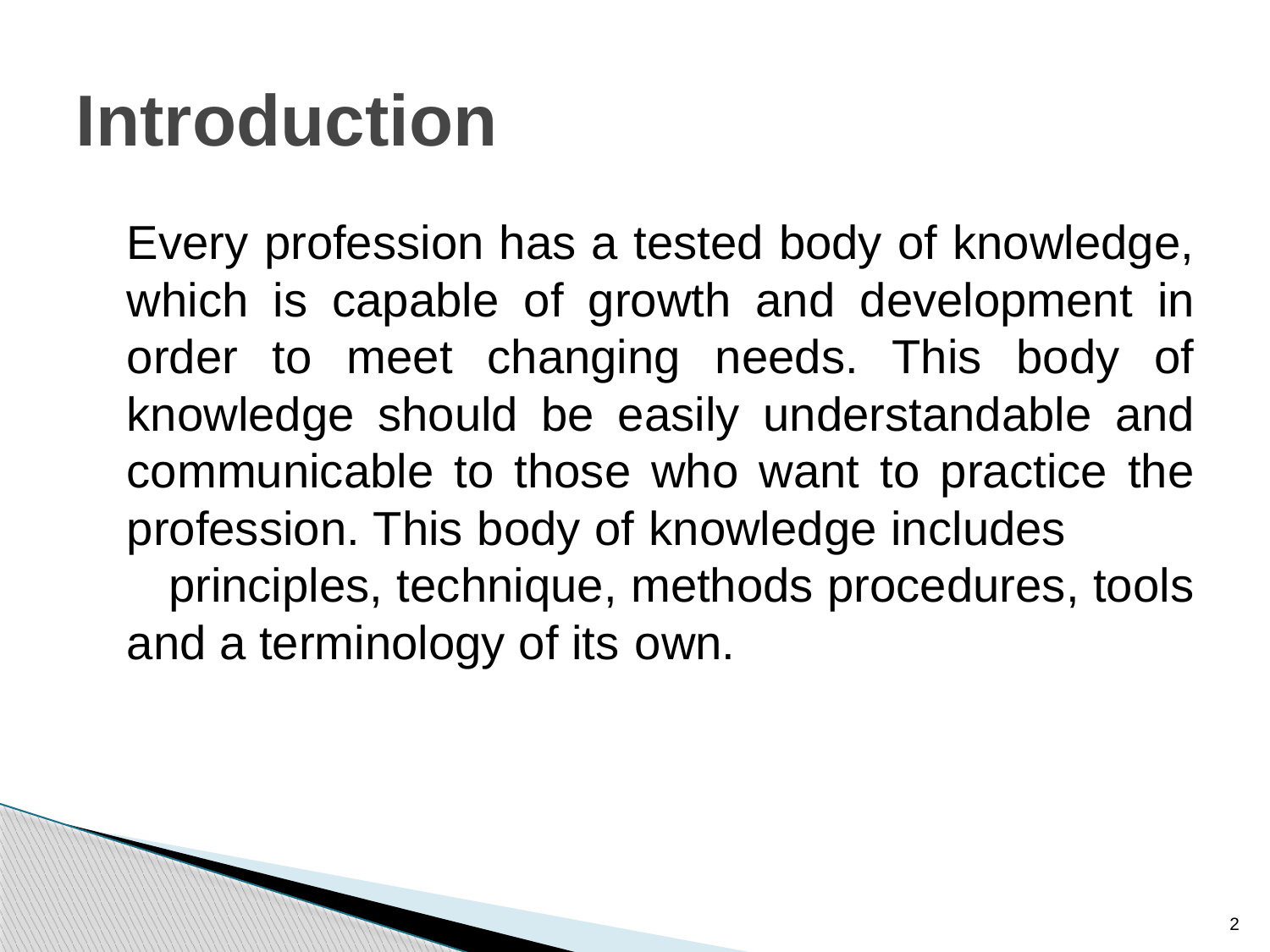

# Introduction
	Every profession has a tested body of knowledge, which is capable of growth and development in order to meet changing needs. This body of knowledge should be easily understandable and communicable to those who want to practice the profession. This body of knowledge includes             principles, technique, methods procedures, tools and a terminology of its 	own.
2